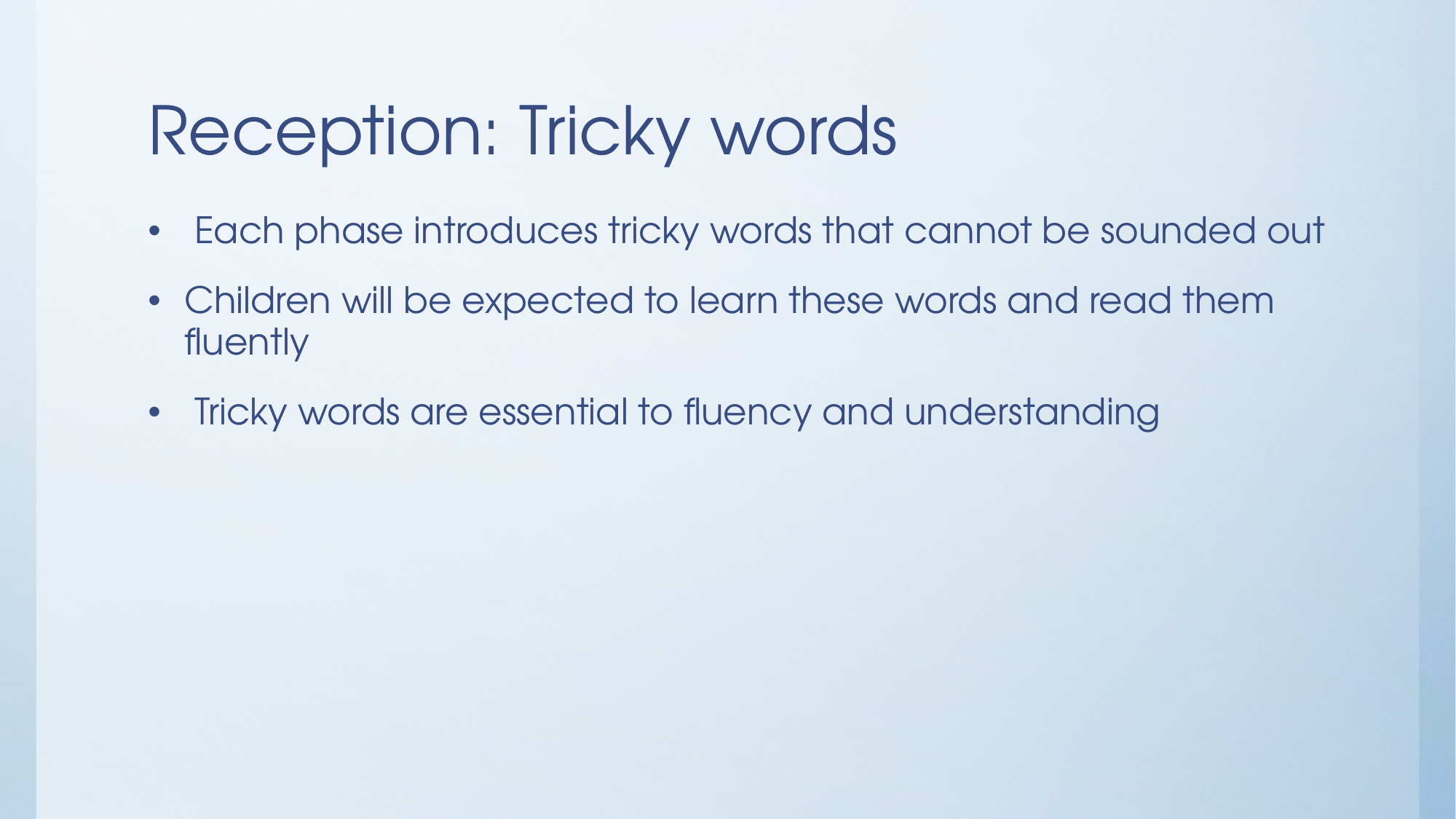

# Reception: Tricky words
 Each phase introduces tricky words that cannot be sounded out
Children will be expected to learn these words and read them fluently
 Tricky words are essential to fluency and understanding